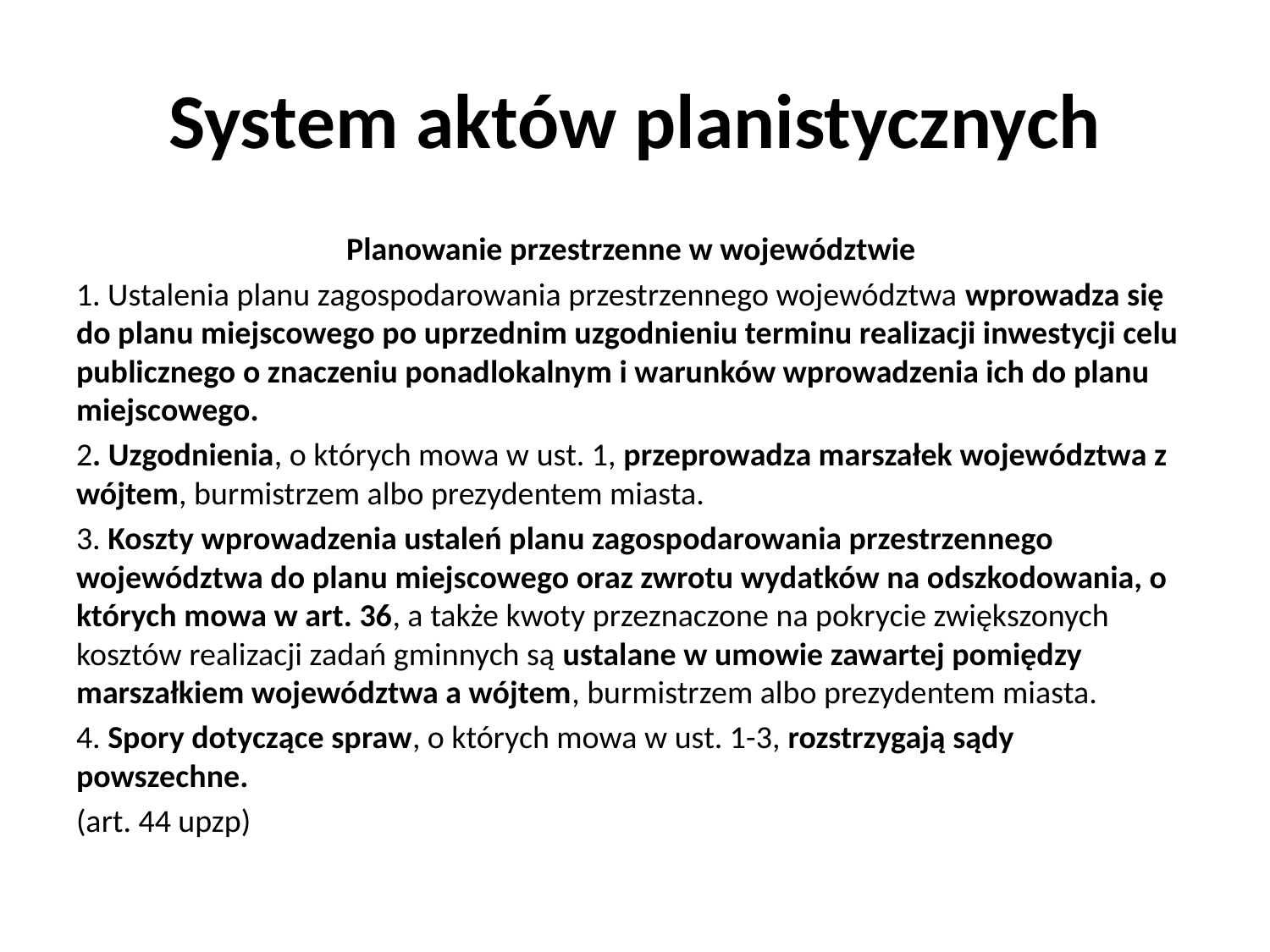

# System aktów planistycznych
Planowanie przestrzenne w województwie
1. Ustalenia planu zagospodarowania przestrzennego województwa wprowadza się do planu miejscowego po uprzednim uzgodnieniu terminu realizacji inwestycji celu publicznego o znaczeniu ponadlokalnym i warunków wprowadzenia ich do planu miejscowego.
2. Uzgodnienia, o których mowa w ust. 1, przeprowadza marszałek województwa z wójtem, burmistrzem albo prezydentem miasta.
3. Koszty wprowadzenia ustaleń planu zagospodarowania przestrzennego województwa do planu miejscowego oraz zwrotu wydatków na odszkodowania, o których mowa w art. 36, a także kwoty przeznaczone na pokrycie zwiększonych kosztów realizacji zadań gminnych są ustalane w umowie zawartej pomiędzy marszałkiem województwa a wójtem, burmistrzem albo prezydentem miasta.
4. Spory dotyczące spraw, o których mowa w ust. 1-3, rozstrzygają sądy powszechne.
(art. 44 upzp)